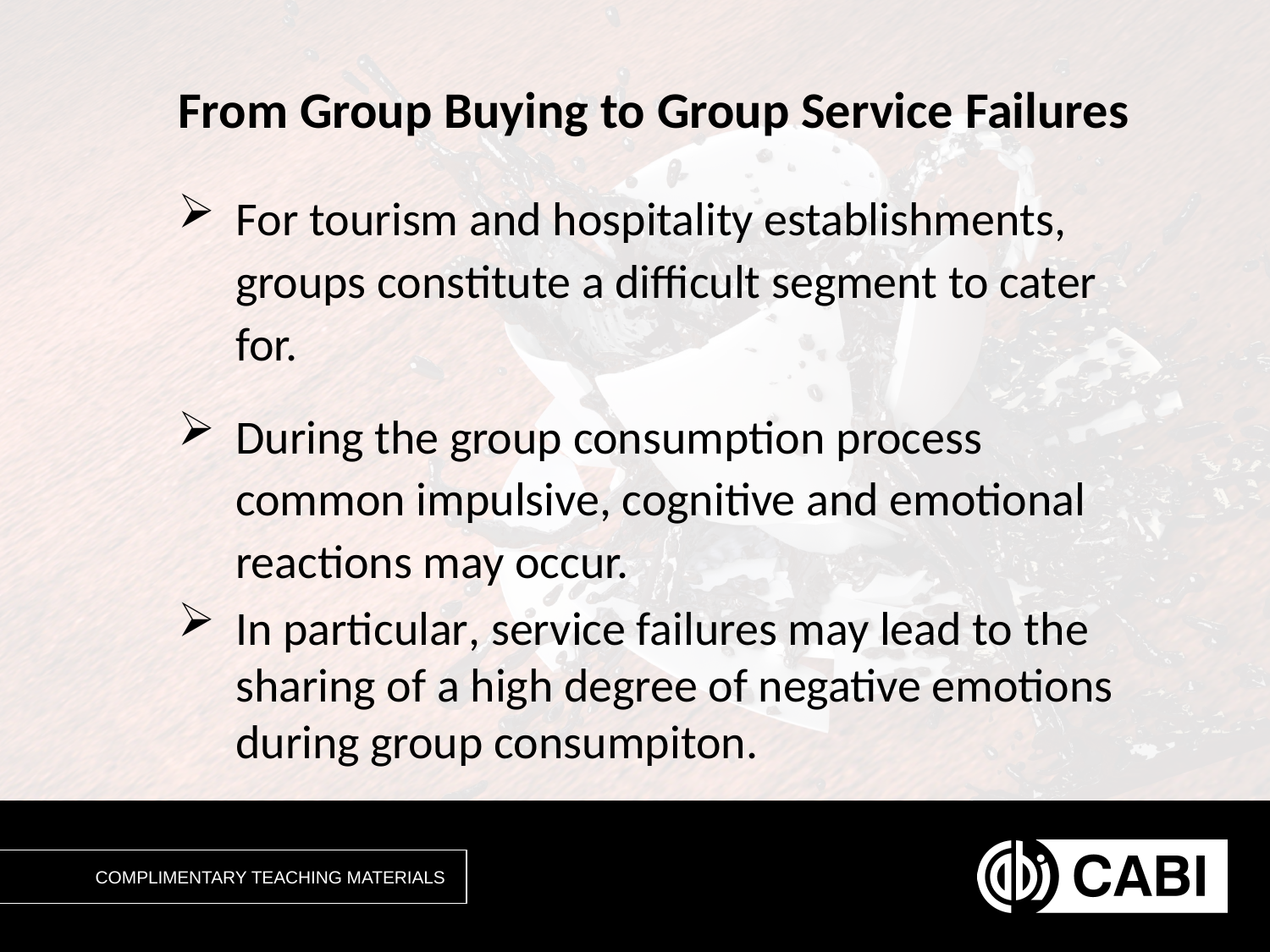

# From Group Buying to Group Service Failures
For tourism and hospitality establishments, groups constitute a difficult segment to cater for.

During the group consumption process common impulsive, cognitive and emotional reactions may occur.
In particular, service failures may lead to the sharing of a high degree of negative emotions during group consumpiton.